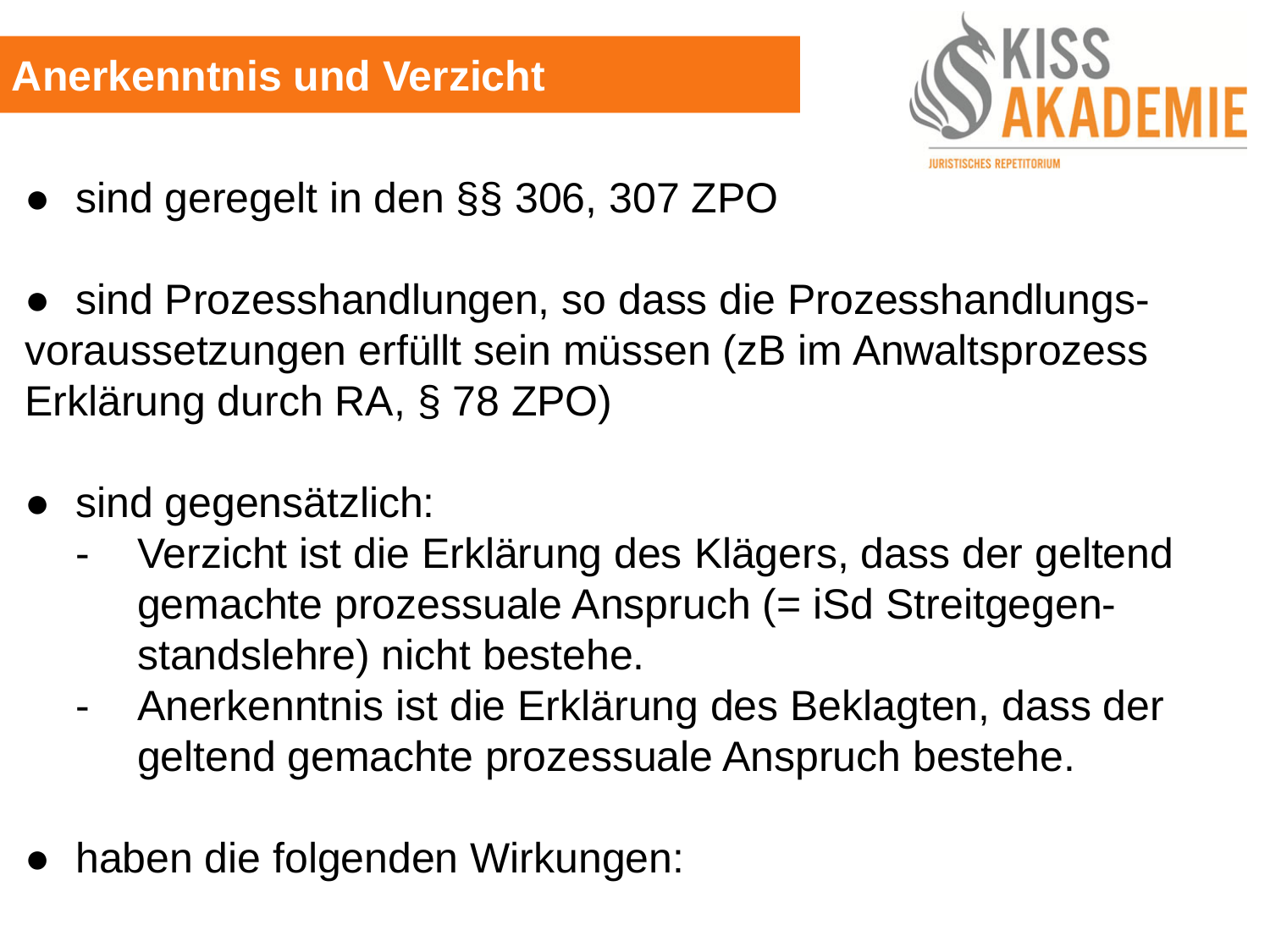

Anerkenntnis und Verzicht

●	sind geregelt in den §§ 306, 307 ZPO

●	sind Prozesshandlungen, so dass die Prozesshandlungs-	voraussetzungen erfüllt sein müssen (zB im Anwaltsprozess	Erklärung durch RA, § 78 ZPO)

●	sind gegensätzlich:
	-	Verzicht ist die Erklärung des Klägers, dass der geltend 		gemachte prozessuale Anspruch (= iSd Streitgegen-			standslehre) nicht bestehe.
	-	Anerkenntnis ist die Erklärung des Beklagten, dass der			geltend gemachte prozessuale Anspruch bestehe.

●	haben die folgenden Wirkungen: